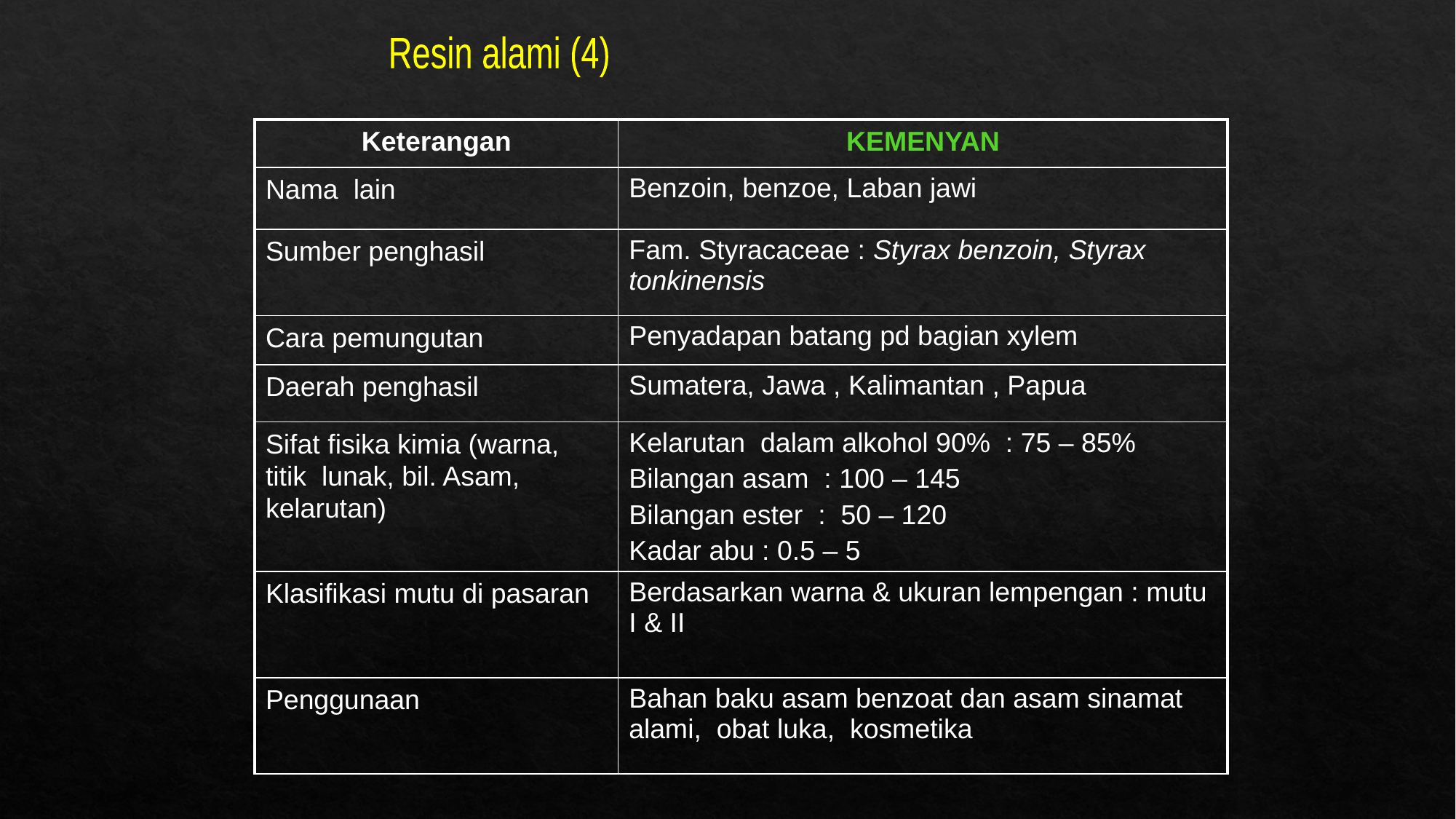

Resin alami (4)
| Keterangan | KEMENYAN |
| --- | --- |
| Nama lain | Benzoin, benzoe, Laban jawi |
| Sumber penghasil | Fam. Styracaceae : Styrax benzoin, Styrax tonkinensis |
| Cara pemungutan | Penyadapan batang pd bagian xylem |
| Daerah penghasil | Sumatera, Jawa , Kalimantan , Papua |
| Sifat fisika kimia (warna, titik lunak, bil. Asam, kelarutan) | Kelarutan dalam alkohol 90% : 75 – 85% Bilangan asam : 100 – 145 Bilangan ester : 50 – 120 Kadar abu : 0.5 – 5 |
| Klasifikasi mutu di pasaran | Berdasarkan warna & ukuran lempengan : mutu I & II |
| Penggunaan | Bahan baku asam benzoat dan asam sinamat alami, obat luka, kosmetika |